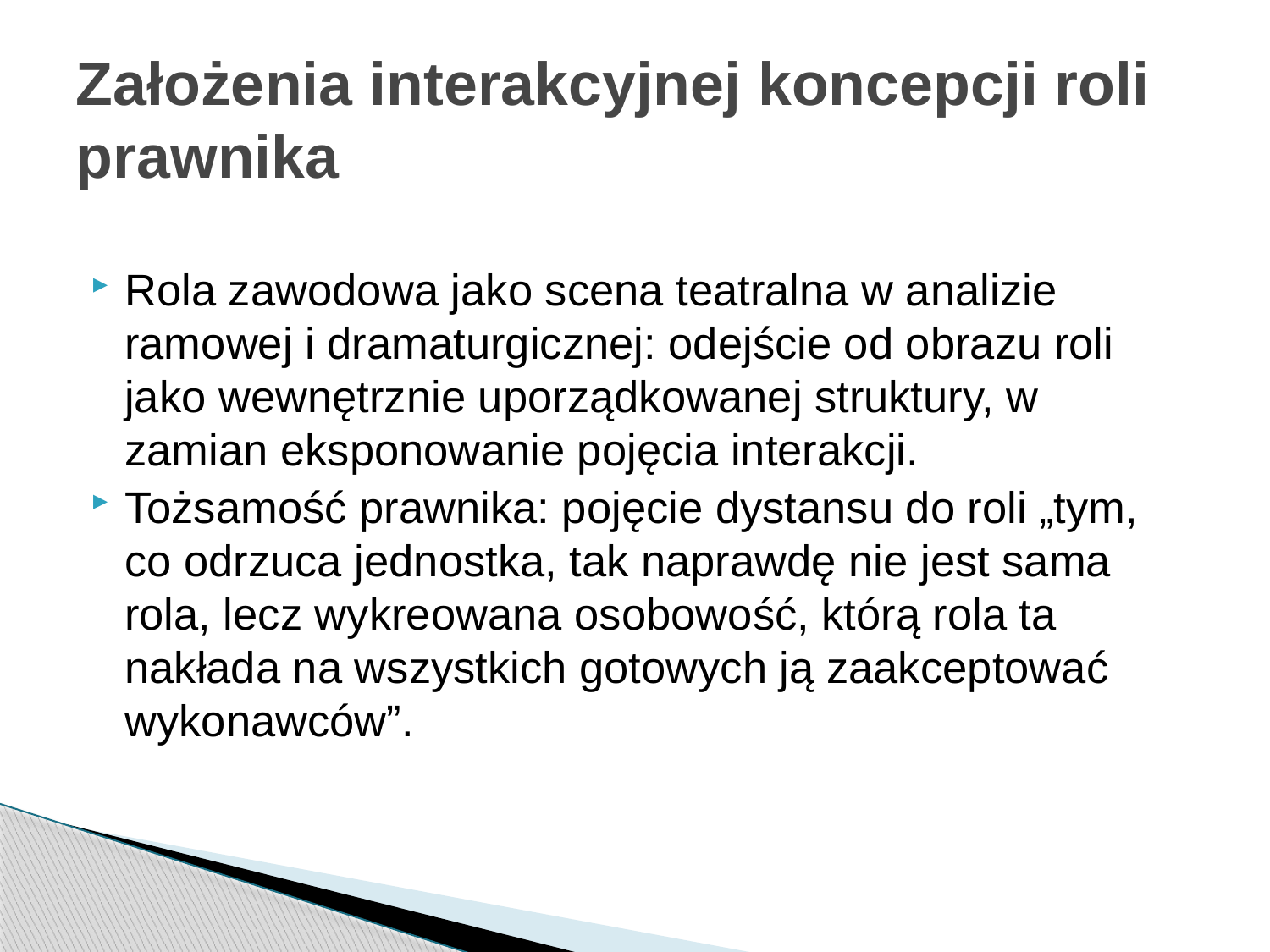

# Założenia interakcyjnej koncepcji roli prawnika

Rola zawodowa jako scena teatralna w analizie ramowej i dramaturgicznej: odejście od obrazu roli jako wewnętrznie uporządkowanej struktury, w zamian eksponowanie pojęcia interakcji.
Tożsamość prawnika: pojęcie dystansu do roli „tym, co odrzuca jednostka, tak naprawdę nie jest sama rola, lecz wykreowana osobowość, którą rola ta nakłada na wszystkich gotowych ją zaakceptować wykonawców”.